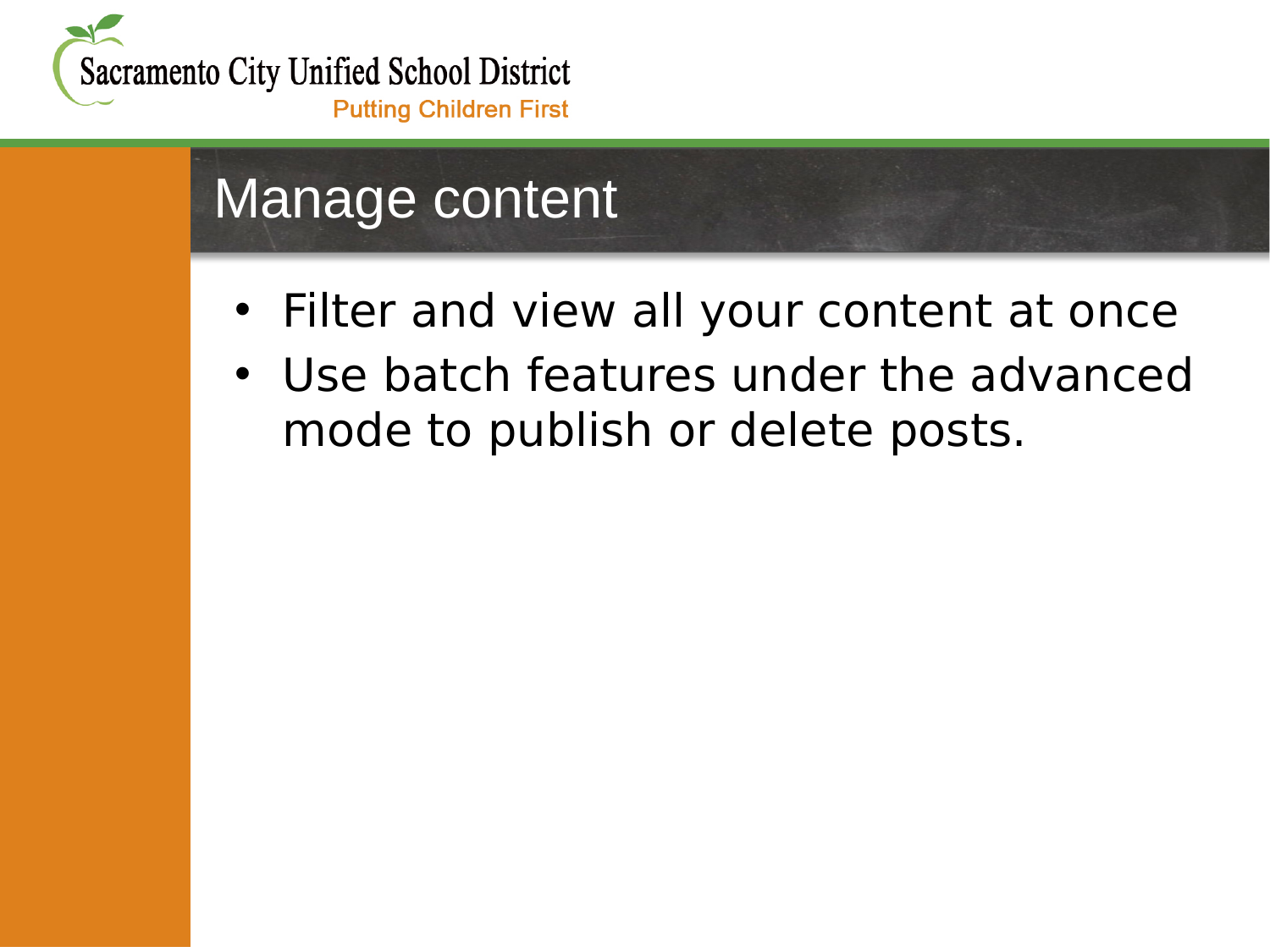

# Manage content
Filter and view all your content at once
Use batch features under the advanced mode to publish or delete posts.